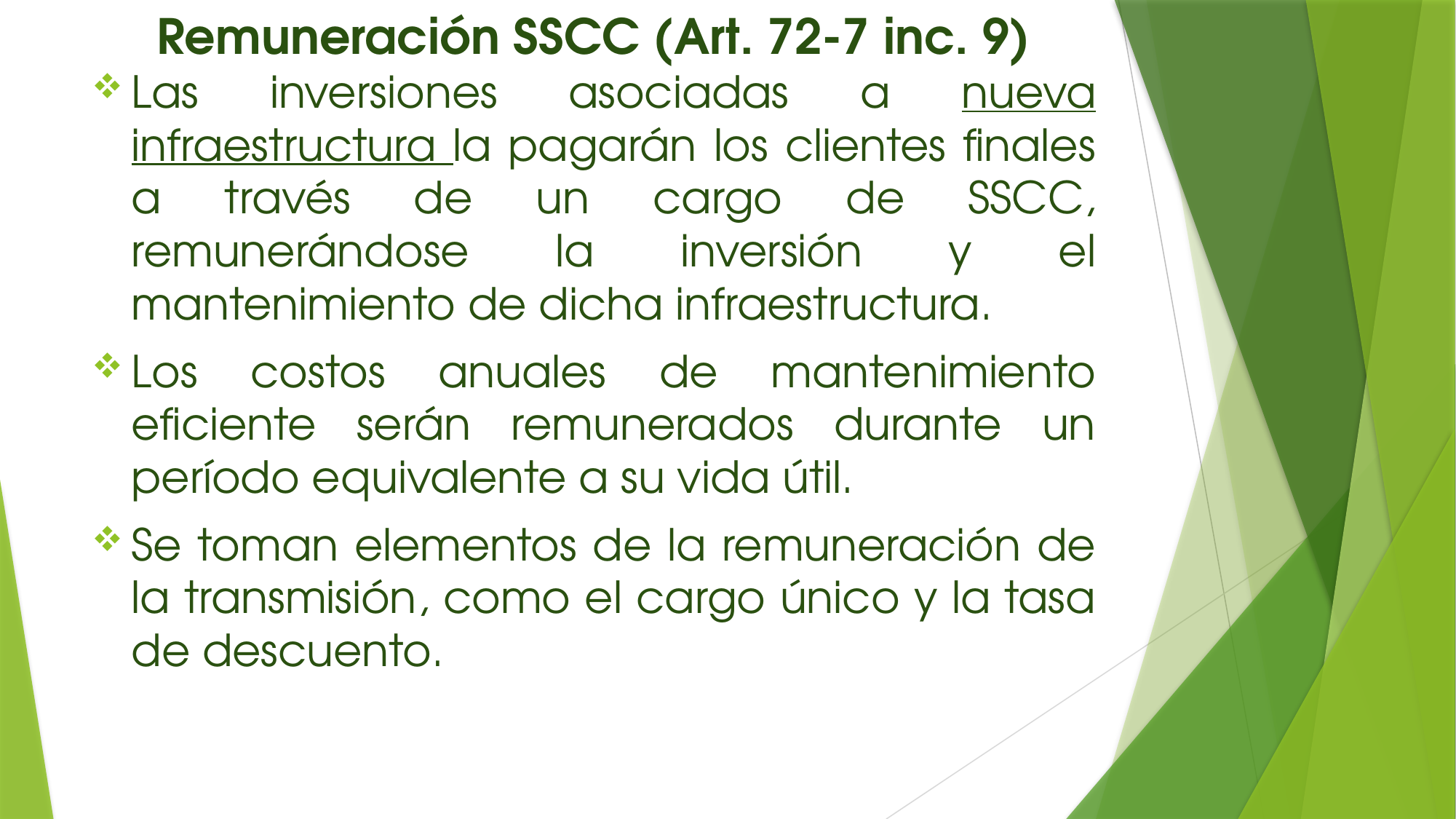

# Remuneración SSCC (Art. 72-7 inc. 9)
Las inversiones asociadas a nueva infraestructura la pagarán los clientes finales a través de un cargo de SSCC, remunerándose la inversión y el mantenimiento de dicha infraestructura.
Los costos anuales de mantenimiento eficiente serán remunerados durante un período equivalente a su vida útil.
Se toman elementos de la remuneración de la transmisión, como el cargo único y la tasa de descuento.